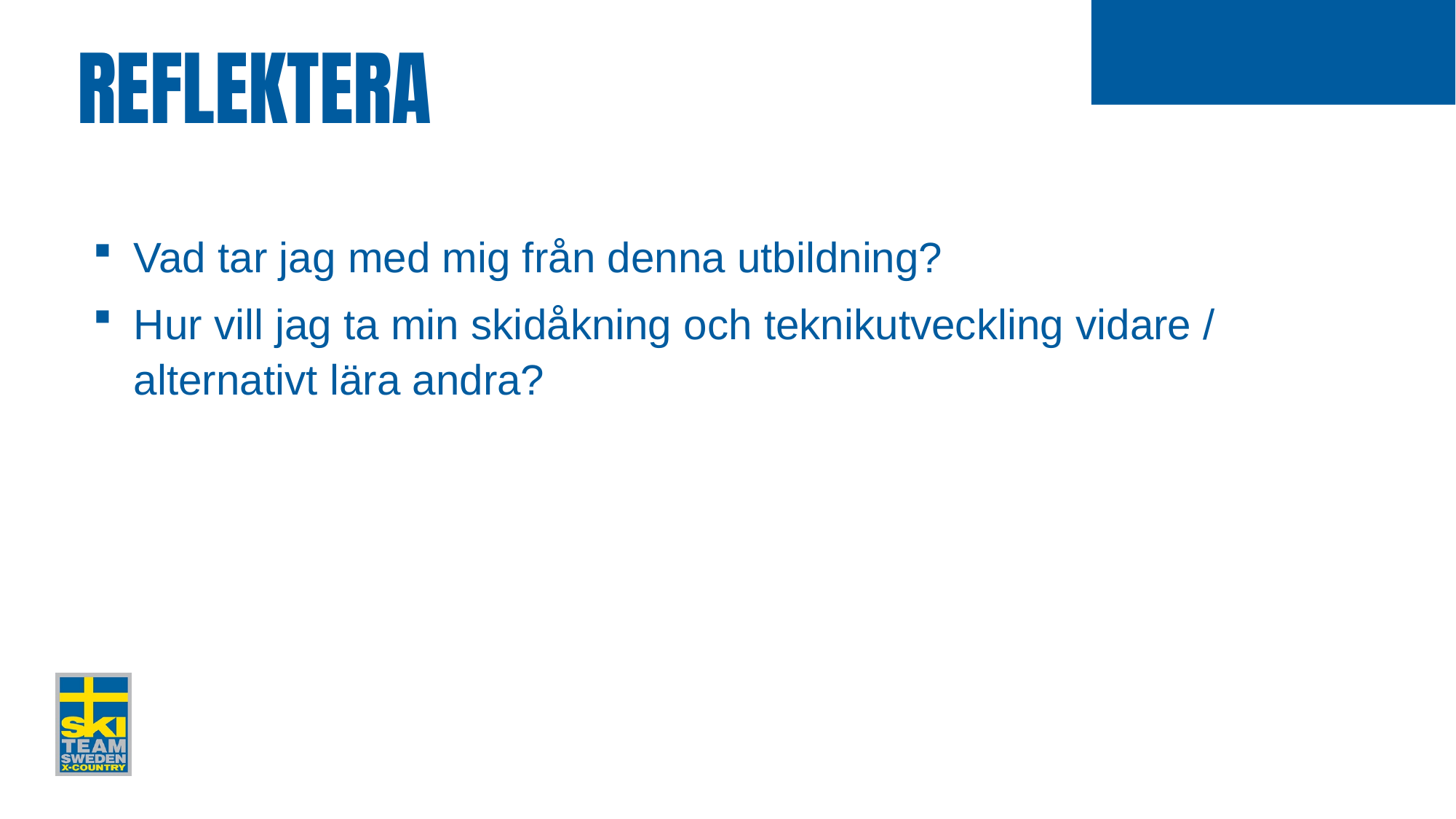

# reflektera
Vad tar jag med mig från denna utbildning?
Hur vill jag ta min skidåkning och teknikutveckling vidare / alternativt lära andra?